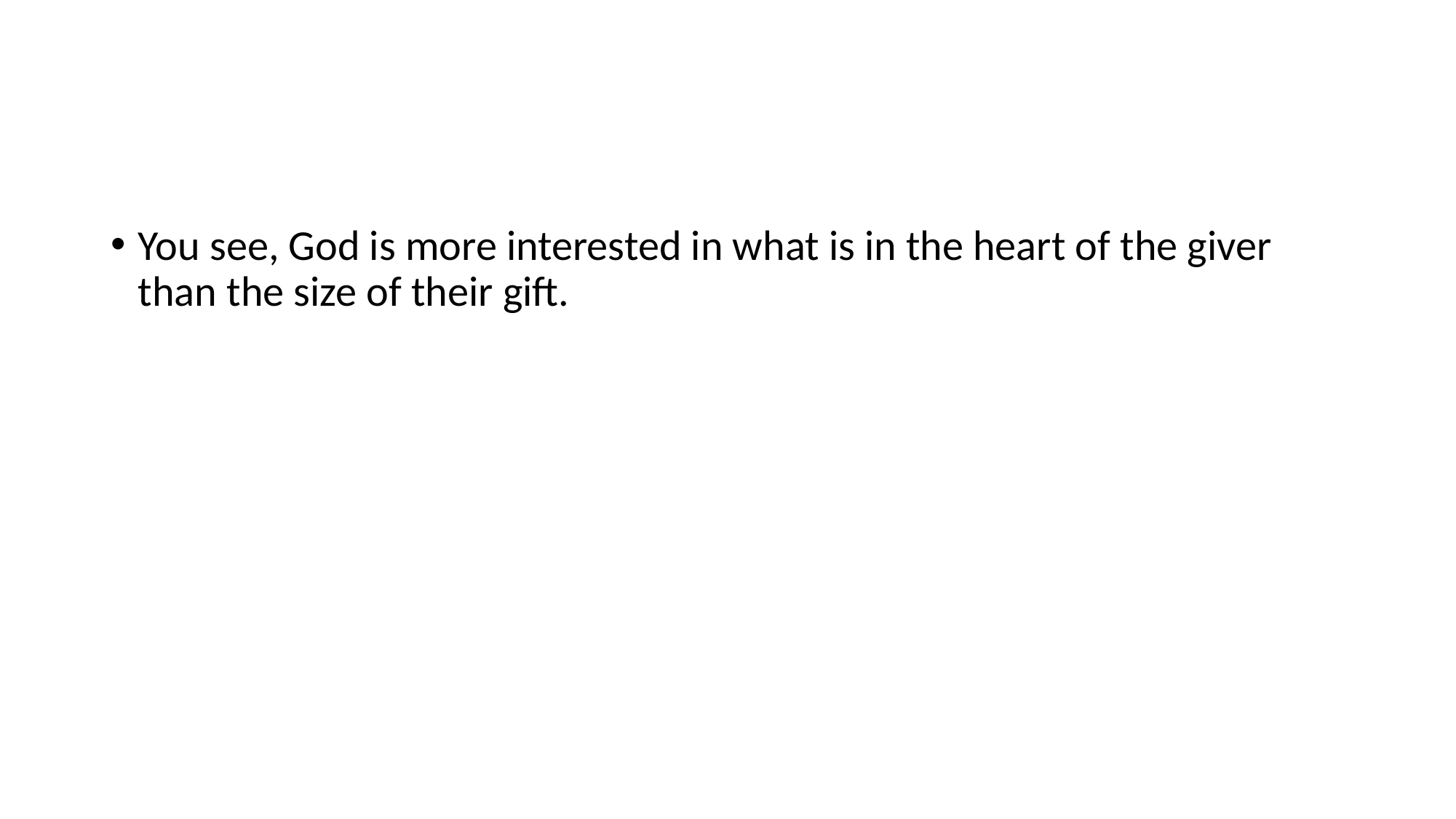

#
You see, God is more interested in what is in the heart of the giver than the size of their gift.